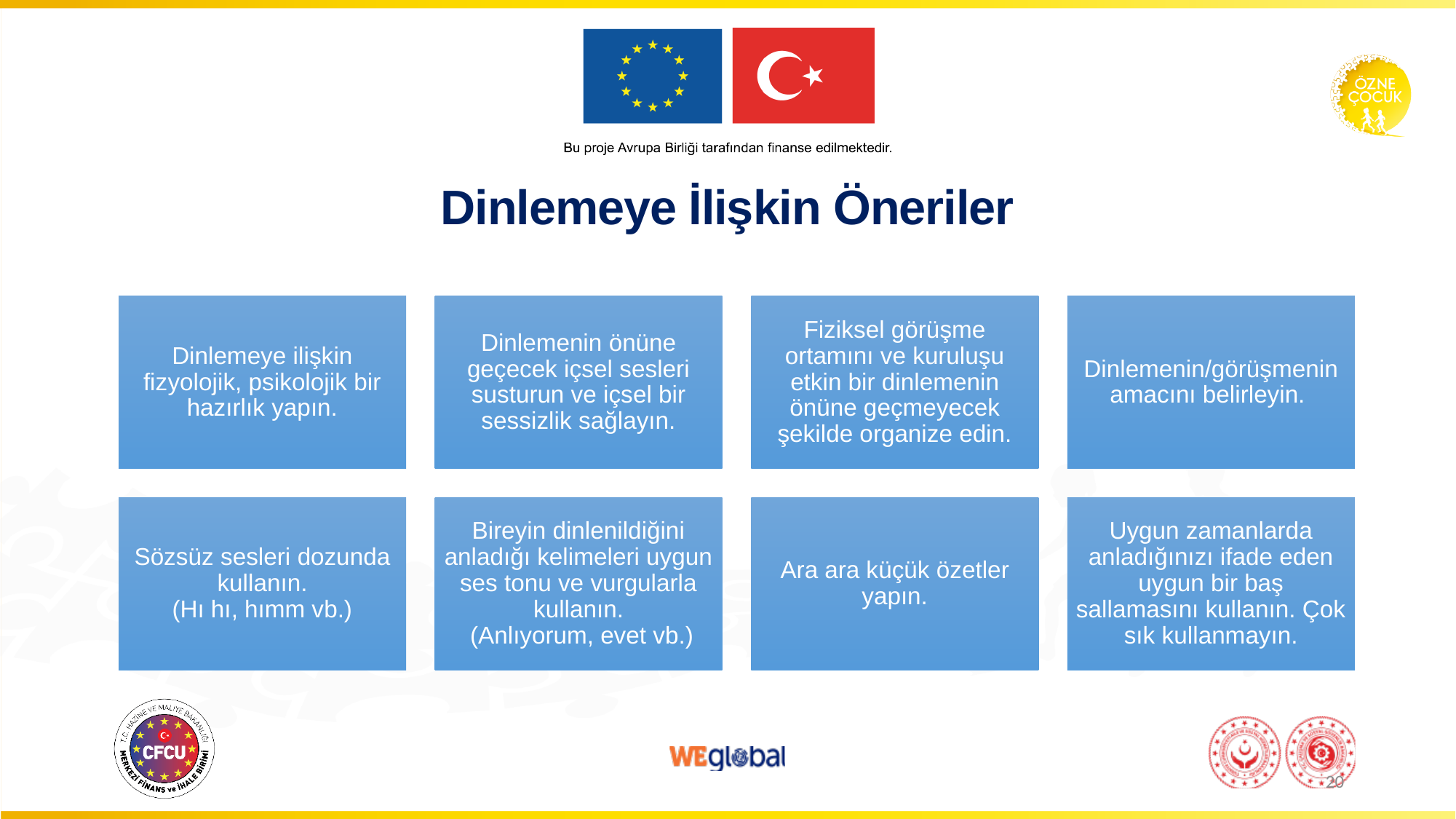

# Dinlemeye İlişkin Öneriler
Dinlemeye ilişkin fizyolojik, psikolojik bir hazırlık yapın.
Dinlemenin önüne geçecek içsel sesleri susturun ve içsel bir sessizlik sağlayın.
Fiziksel görüşme ortamını ve kuruluşu etkin bir dinlemenin önüne geçmeyecek şekilde organize edin.
Dinlemenin/görüşmenin amacını belirleyin.
Sözsüz sesleri dozunda kullanın.
(Hı hı, hımm vb.)
Bireyin dinlenildiğini anladığı kelimeleri uygun ses tonu ve vurgularla kullanın.
 (Anlıyorum, evet vb.)
Ara ara küçük özetler yapın.
Uygun zamanlarda anladığınızı ifade eden uygun bir baş sallamasını kullanın. Çok sık kullanmayın.
20